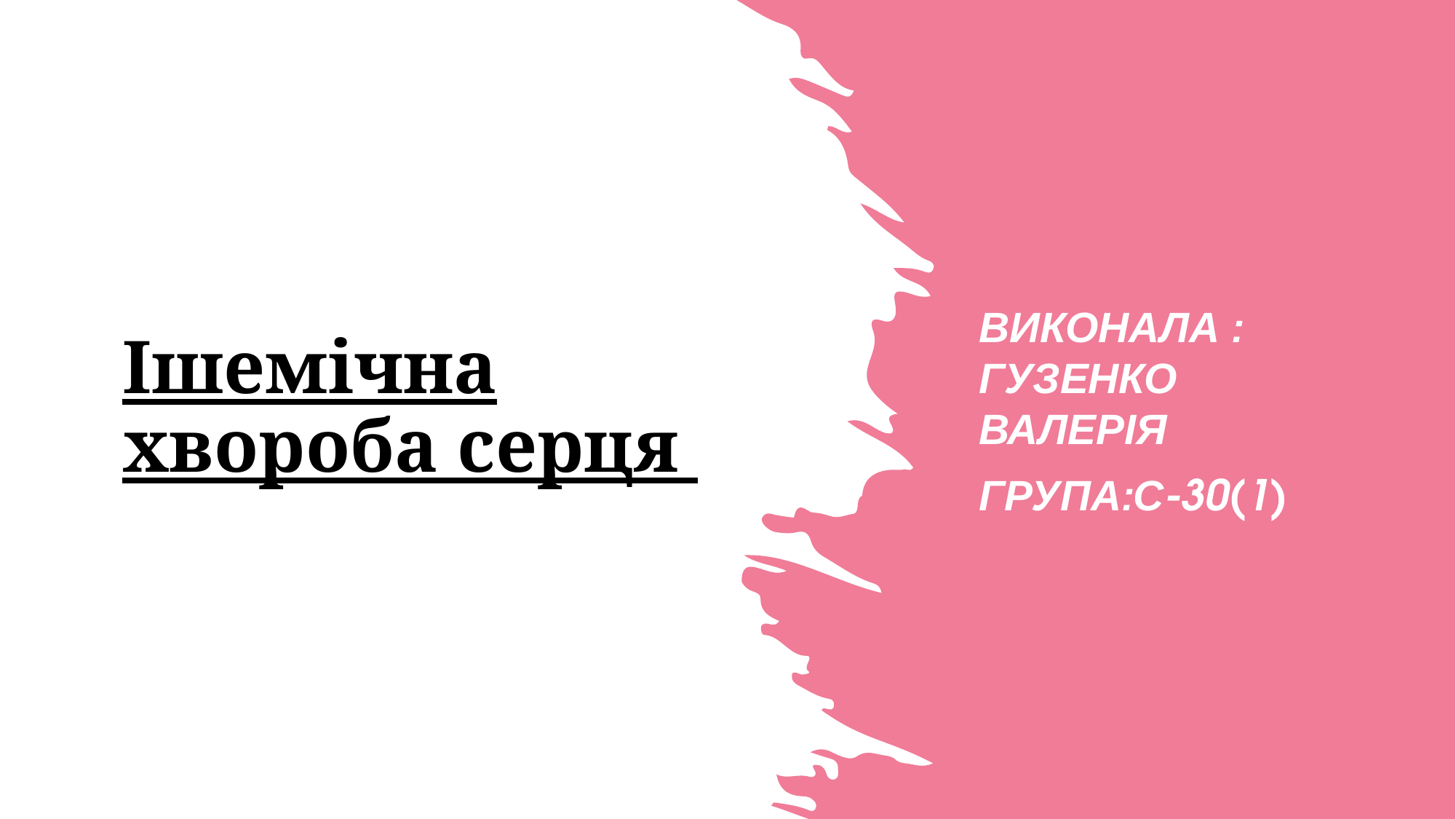

# Ішемічна хвороба серця
Виконала : Гузенко Валерія
Група:С-30(1)